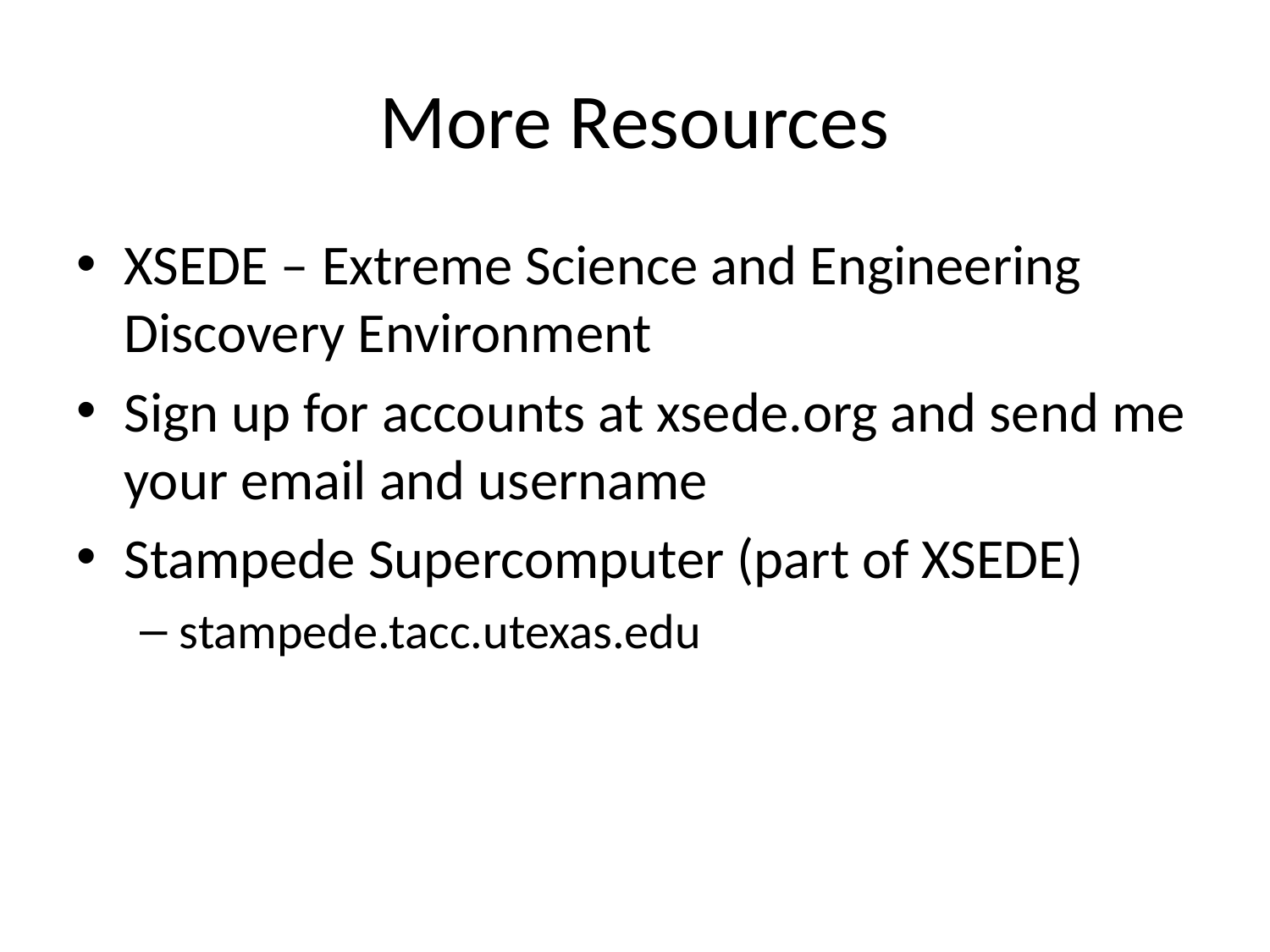

# More Resources
XSEDE – Extreme Science and Engineering Discovery Environment
Sign up for accounts at xsede.org and send me your email and username
Stampede Supercomputer (part of XSEDE)
stampede.tacc.utexas.edu